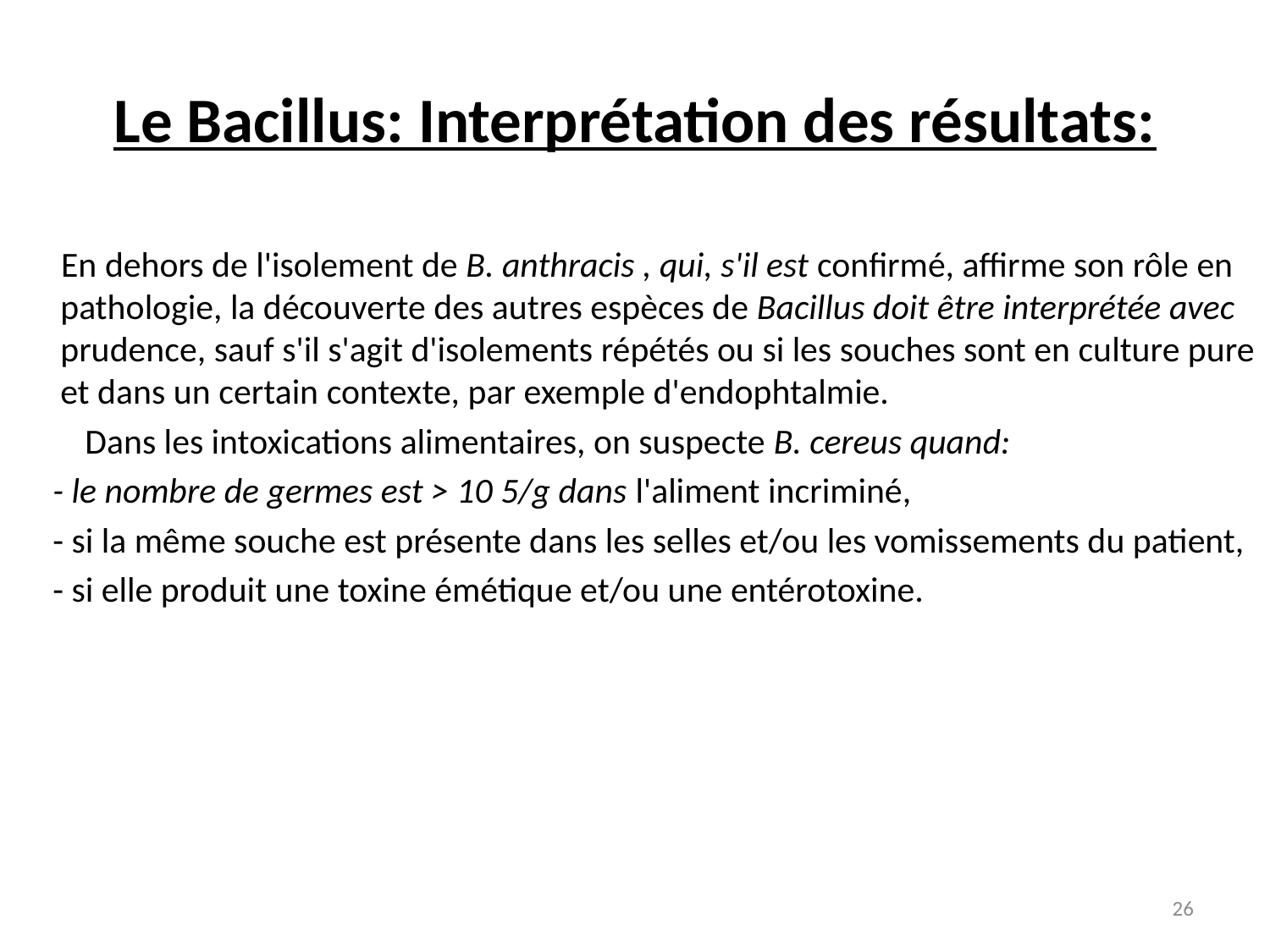

# Le Bacillus: Interprétation des résultats:

      En dehors de l'isolement de B. anthracis , qui, s'il est confirmé, affirme son rôle en pathologie, la découverte des autres espèces de Bacillus doit être interprétée avec prudence, sauf s'il s'agit d'isolements répétés ou si les souches sont en culture pure et dans un certain contexte, par exemple d'endophtalmie.
         Dans les intoxications alimentaires, on suspecte B. cereus quand:
     - le nombre de germes est > 10 5/g dans l'aliment incriminé,
     - si la même souche est présente dans les selles et/ou les vomissements du patient,
     - si elle produit une toxine émétique et/ou une entérotoxine.
26